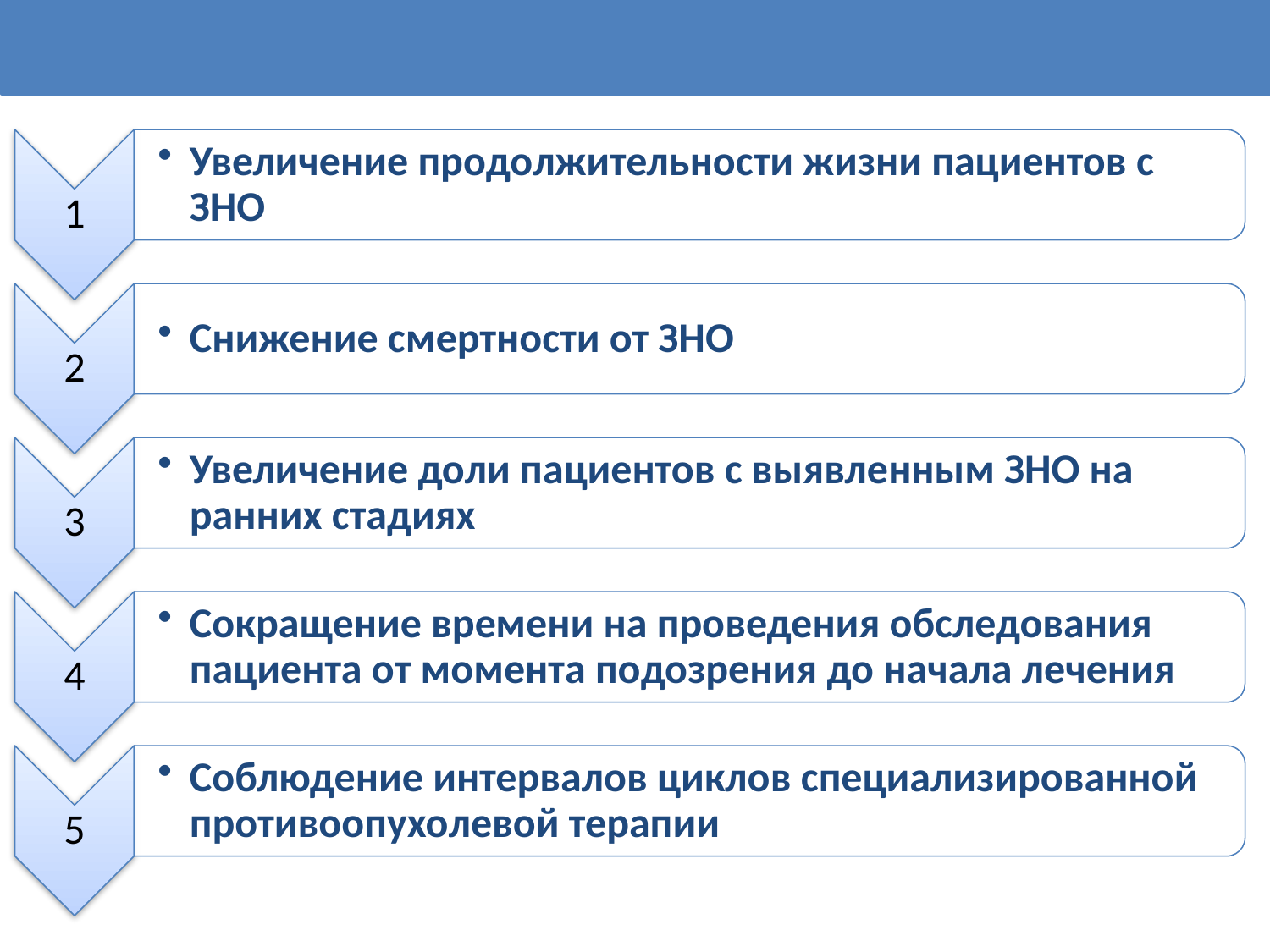

1
Увеличение продолжительности жизни пациентов с ЗНО
2
Снижение смертности от ЗНО
3
Увеличение доли пациентов с выявленным ЗНО на ранних стадиях
4
Сокращение времени на проведения обследования пациента от момента подозрения до начала лечения
5
Соблюдение интервалов циклов специализированной противоопухолевой терапии